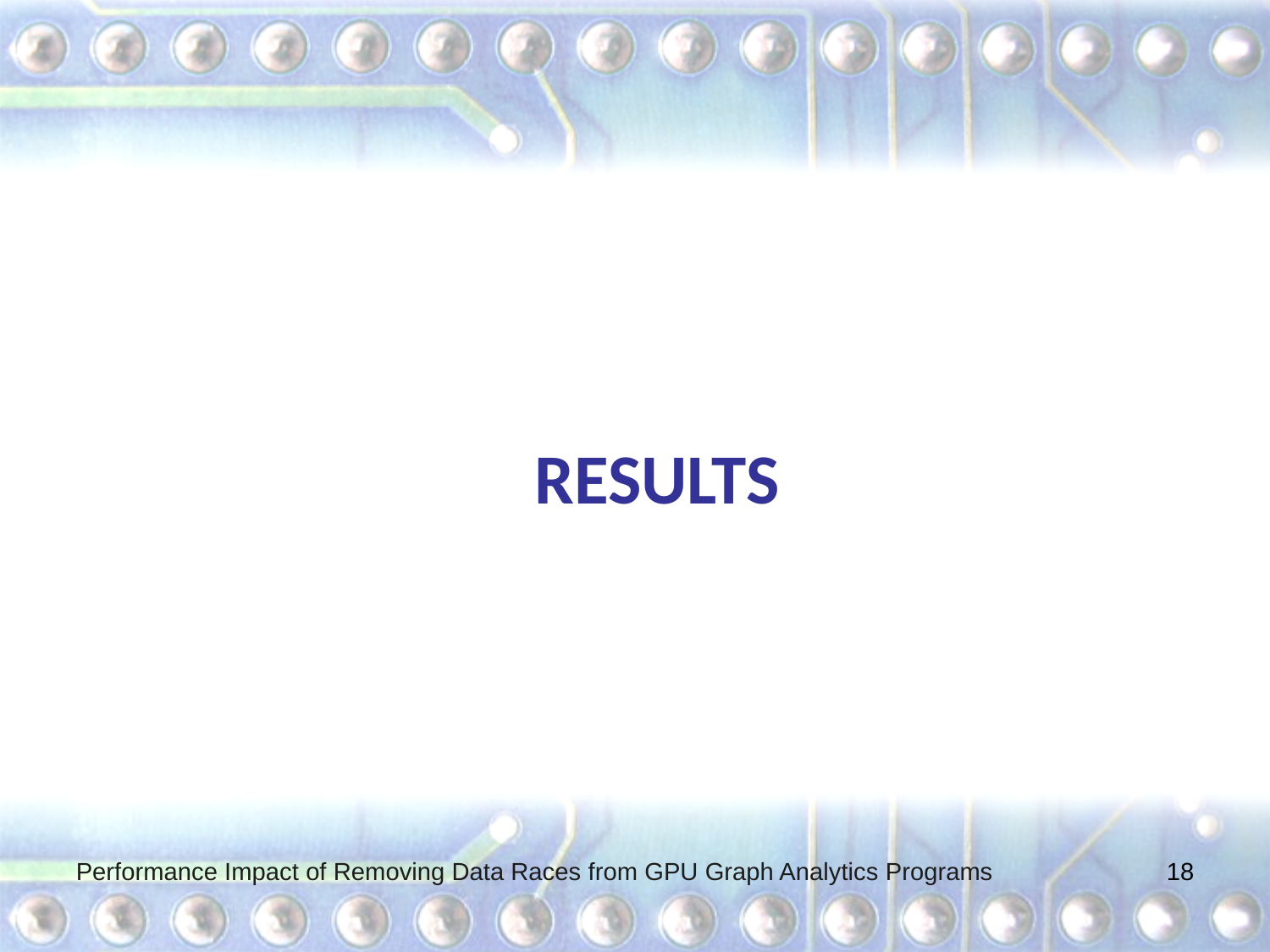

# Results
Performance Impact of Removing Data Races from GPU Graph Analytics Programs
18